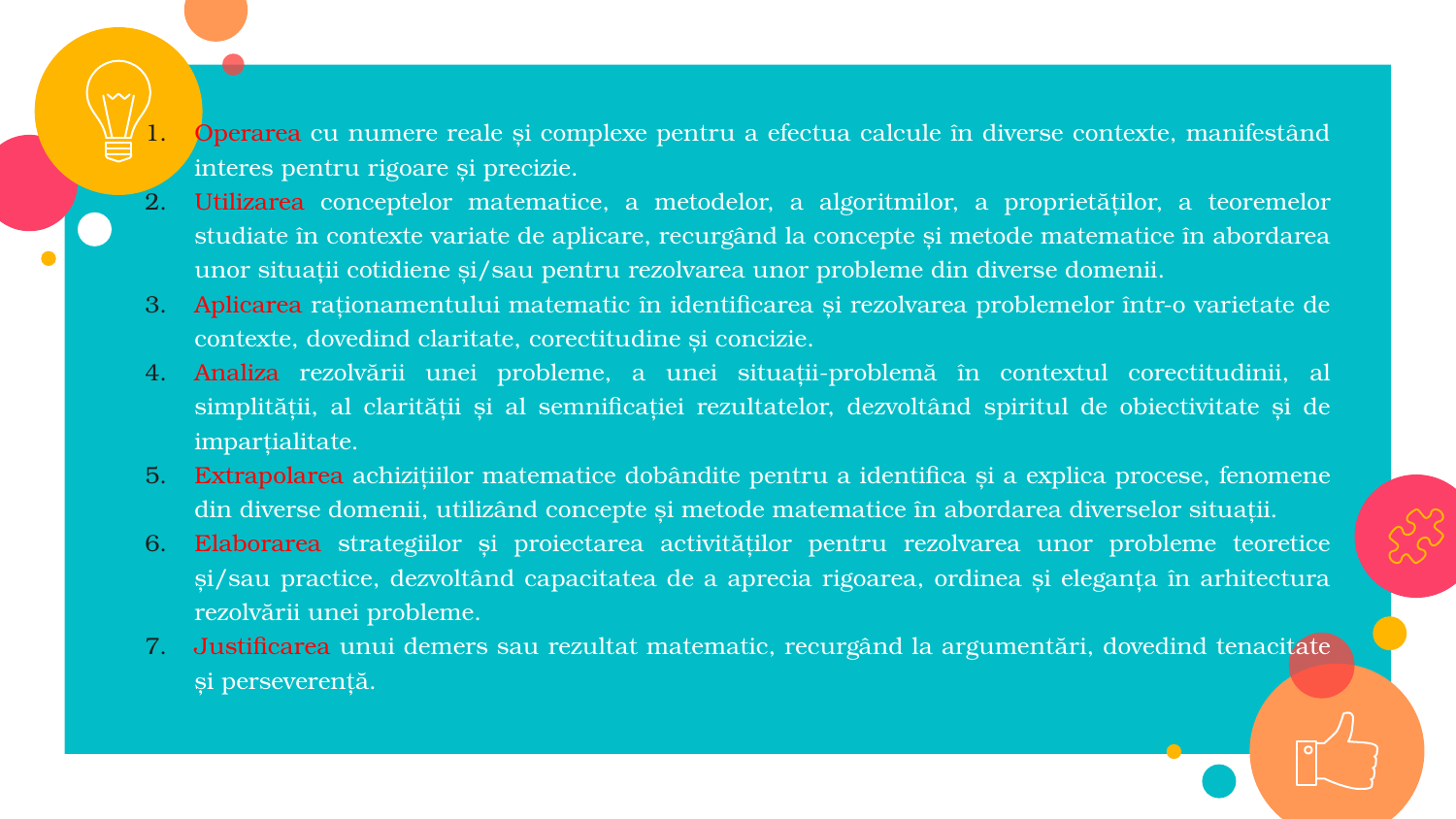

Operarea cu numere reale și complexe pentru a efectua calcule în diverse contexte, manifestând interes pentru rigoare și precizie.
Utilizarea conceptelor matematice, a metodelor, a algoritmilor, a proprietăților, a teoremelor studiate în contexte variate de aplicare, recurgând la concepte și metode matematice în abordarea unor situații cotidiene și/sau pentru rezolvarea unor probleme din diverse domenii.
Aplicarea raționamentului matematic în identificarea și rezolvarea problemelor într-o varietate de contexte, dovedind claritate, corectitudine și concizie.
Analiza rezolvării unei probleme, a unei situații-problemă în contextul corectitudinii, al simplității, al clarității și al semnificației rezultatelor, dezvoltând spiritul de obiectivitate și de imparțialitate.
Extrapolarea achizițiilor matematice dobândite pentru a identifica și a explica procese, fenomene din diverse domenii, utilizând concepte și metode matematice în abordarea diverselor situații.
Elaborarea strategiilor și proiectarea activităților pentru rezolvarea unor probleme teoretice și/sau practice, dezvoltând capacitatea de a aprecia rigoarea, ordinea și eleganța în arhitectura rezolvării unei probleme.
Justificarea unui demers sau rezultat matematic, recurgând la argumentări, dovedind tenacitate și perseverență.